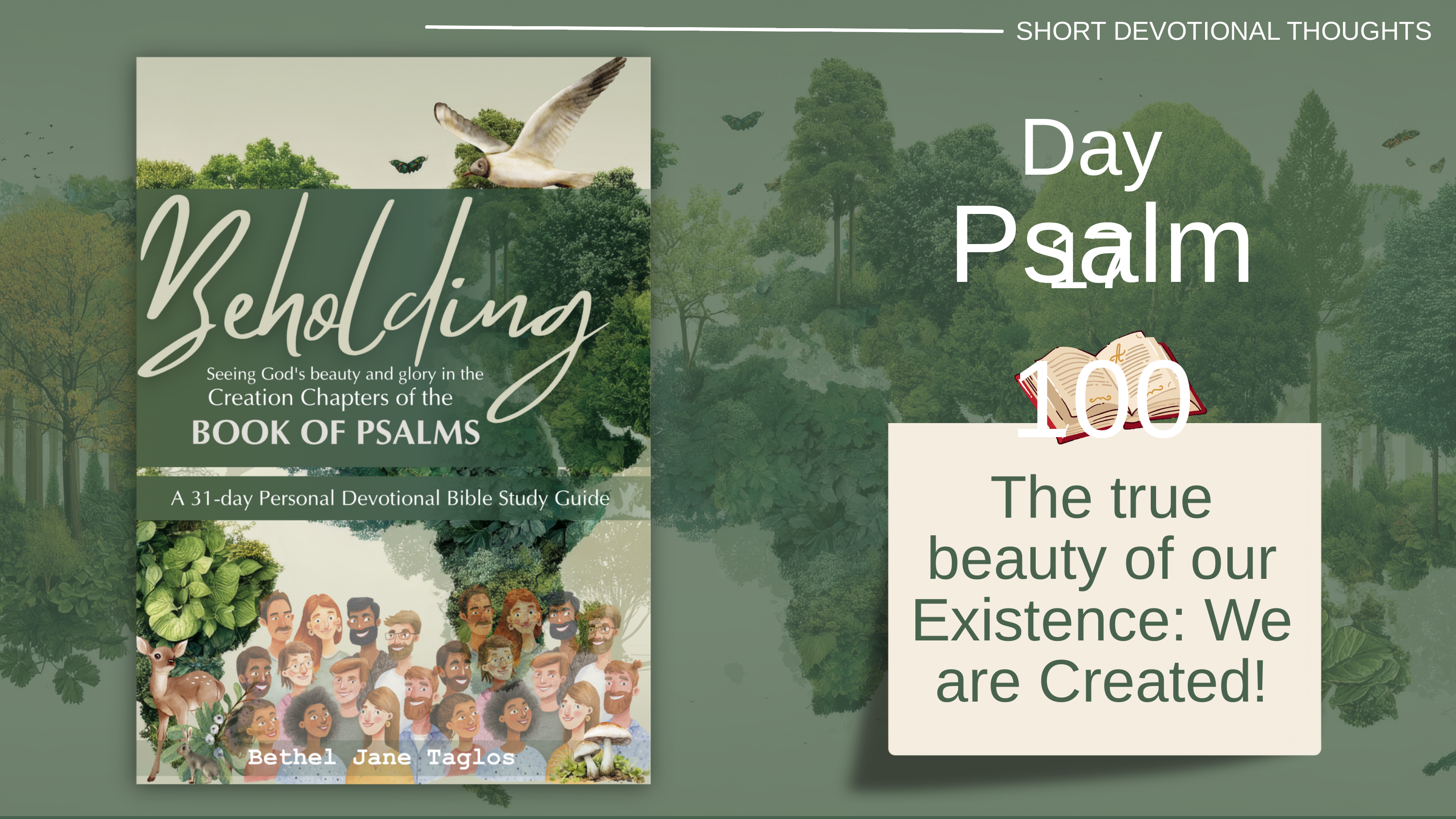

SHORT DEVOTIONAL THOUGHTS

Day 17
Psalm 100

The true beauty of our Existence: We are Created!